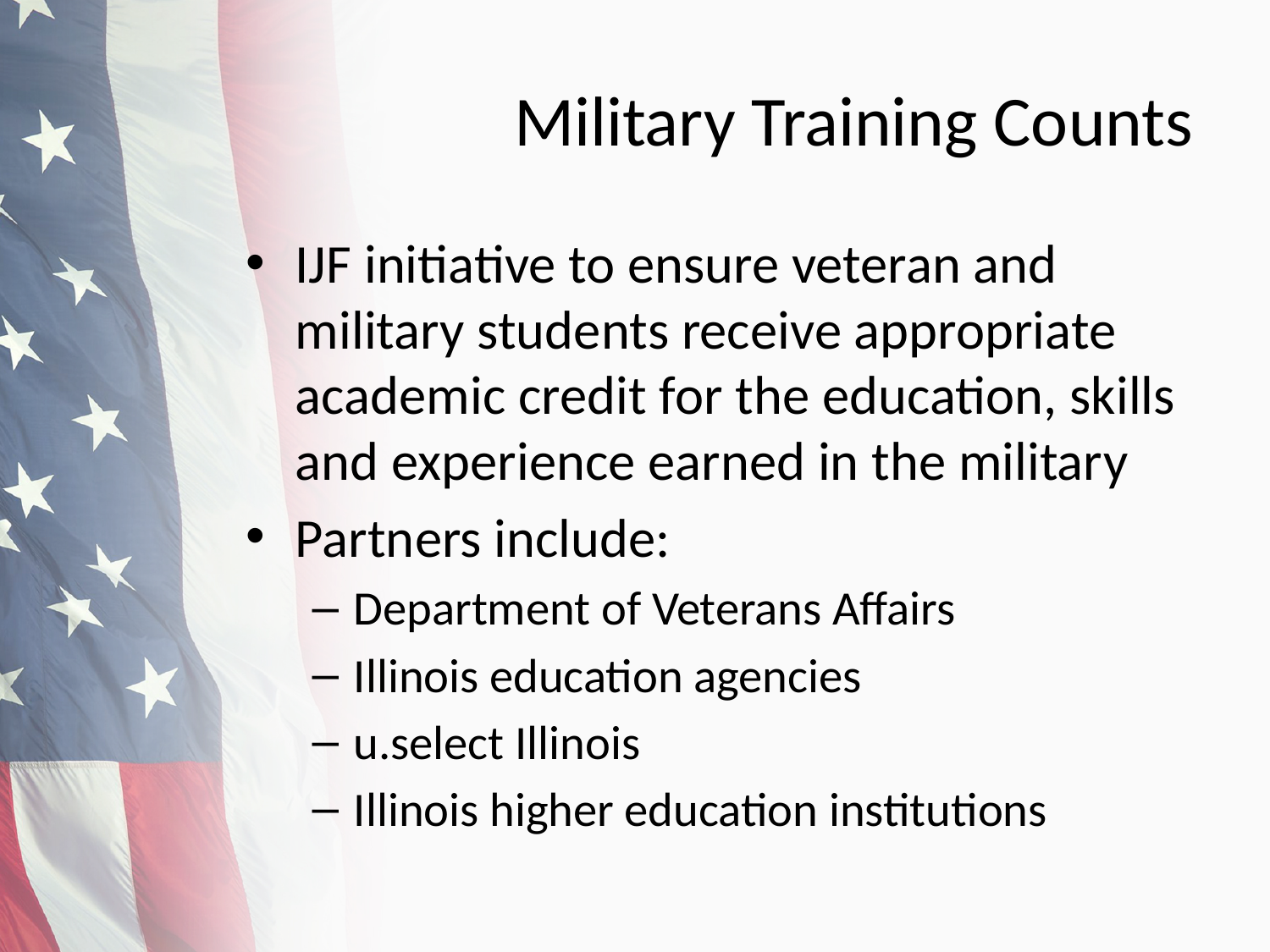

# Military Training Counts
IJF initiative to ensure veteran and military students receive appropriate academic credit for the education, skills and experience earned in the military
Partners include:
Department of Veterans Affairs
Illinois education agencies
u.select Illinois
Illinois higher education institutions